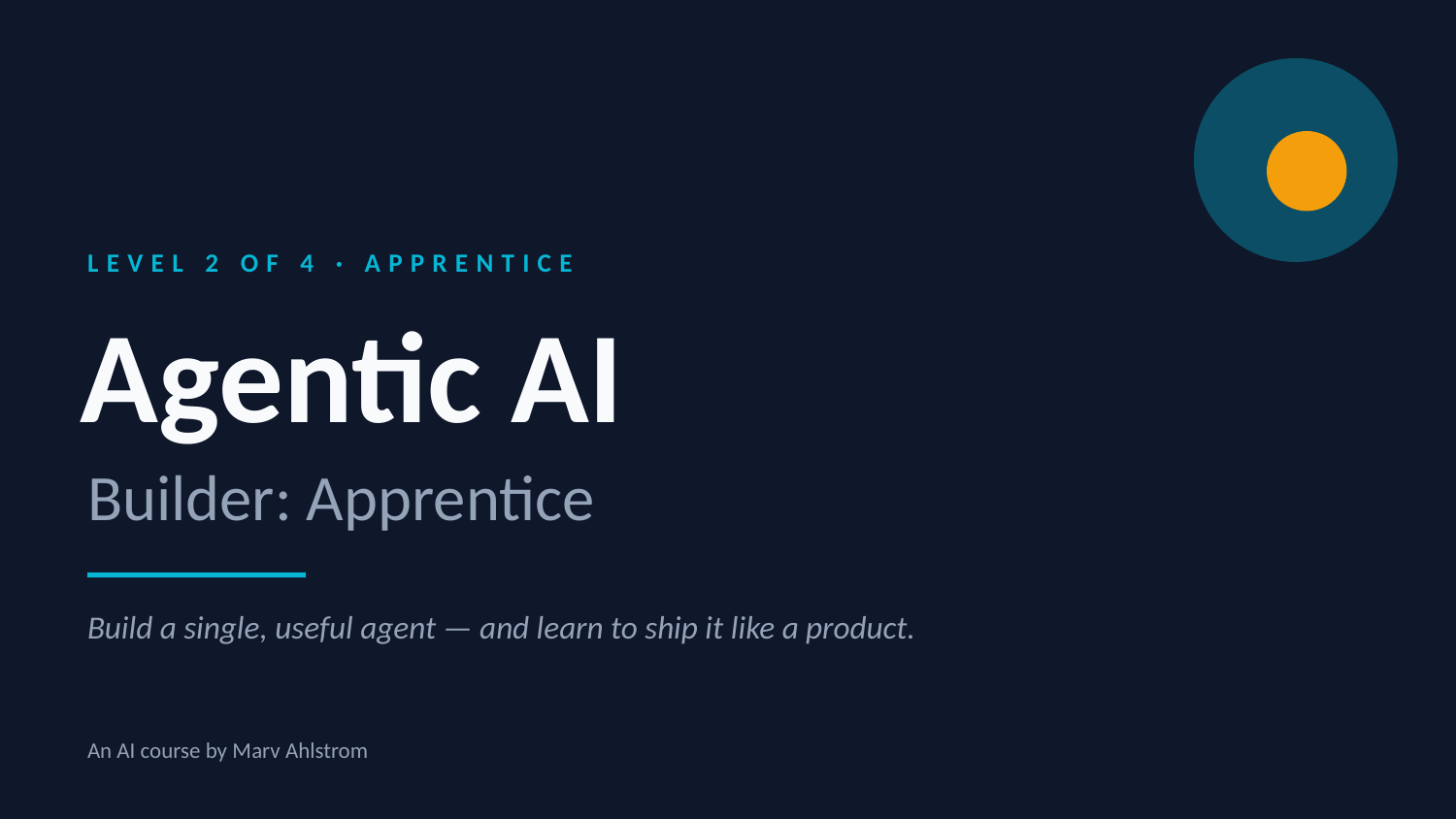

LEVEL 2 OF 4 · APPRENTICE
Agentic AI
Builder: Apprentice

Build a single, useful agent — and learn to ship it like a product.
An AI course by Marv Ahlstrom